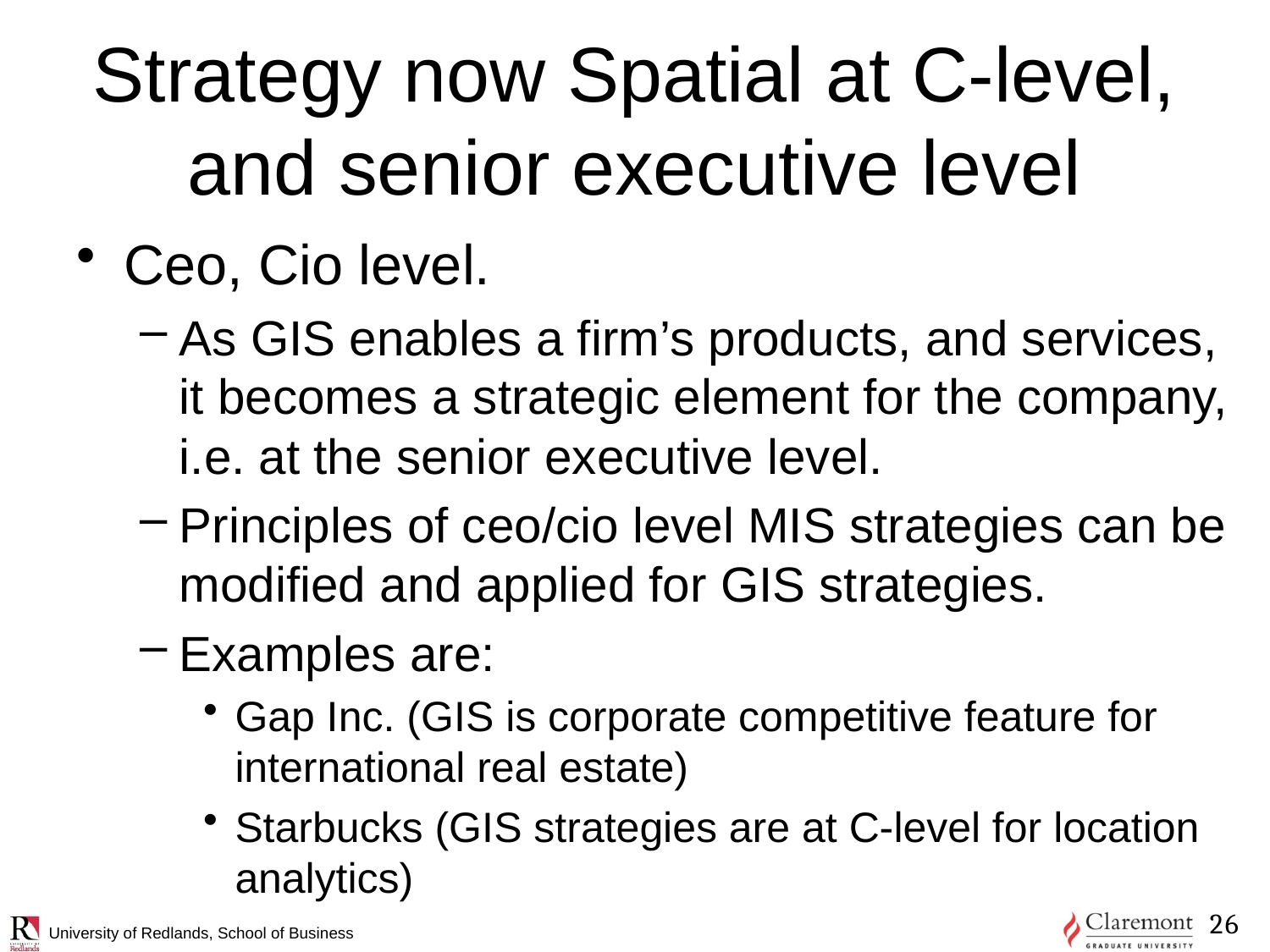

# Strategy now Spatial at C-level, and senior executive level
Ceo, Cio level.
As GIS enables a firm’s products, and services, it becomes a strategic element for the company, i.e. at the senior executive level.
Principles of ceo/cio level MIS strategies can be modified and applied for GIS strategies.
Examples are:
Gap Inc. (GIS is corporate competitive feature for international real estate)
Starbucks (GIS strategies are at C-level for location analytics)
26